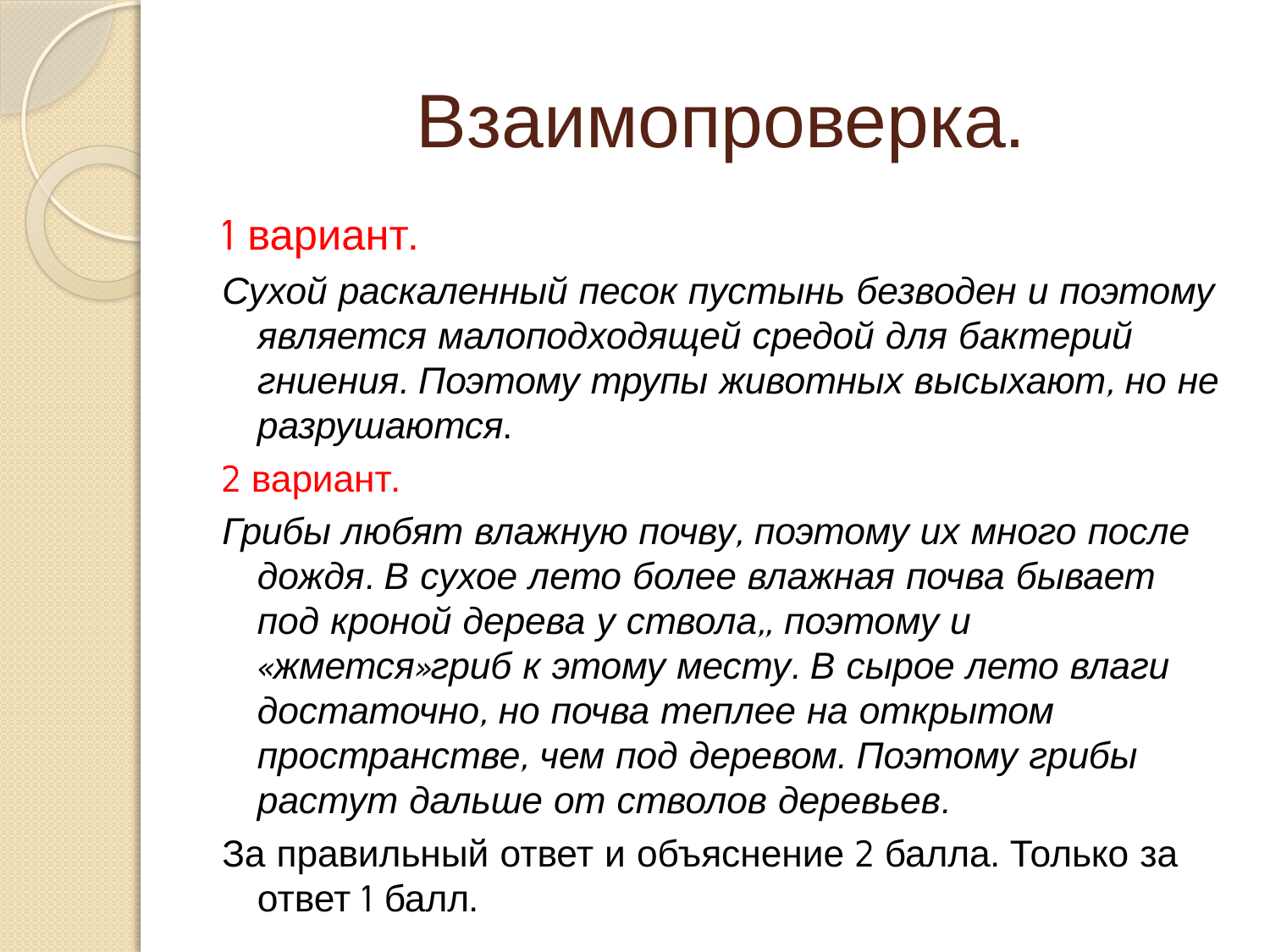

# Взаимопроверка.
1 вариант.
Сухой раскаленный песок пустынь безводен и поэтому является малоподходящей средой для бактерий гниения. Поэтому трупы животных высыхают, но не разрушаются.
2 вариант.
Грибы любят влажную почву, поэтому их много после дождя. В сухое лето более влажная почва бывает под кроной дерева у ствола,, поэтому и «жмется»гриб к этому месту. В сырое лето влаги достаточно, но почва теплее на открытом пространстве, чем под деревом. Поэтому грибы растут дальше от стволов деревьев.
За правильный ответ и объяснение 2 балла. Только за ответ 1 балл.